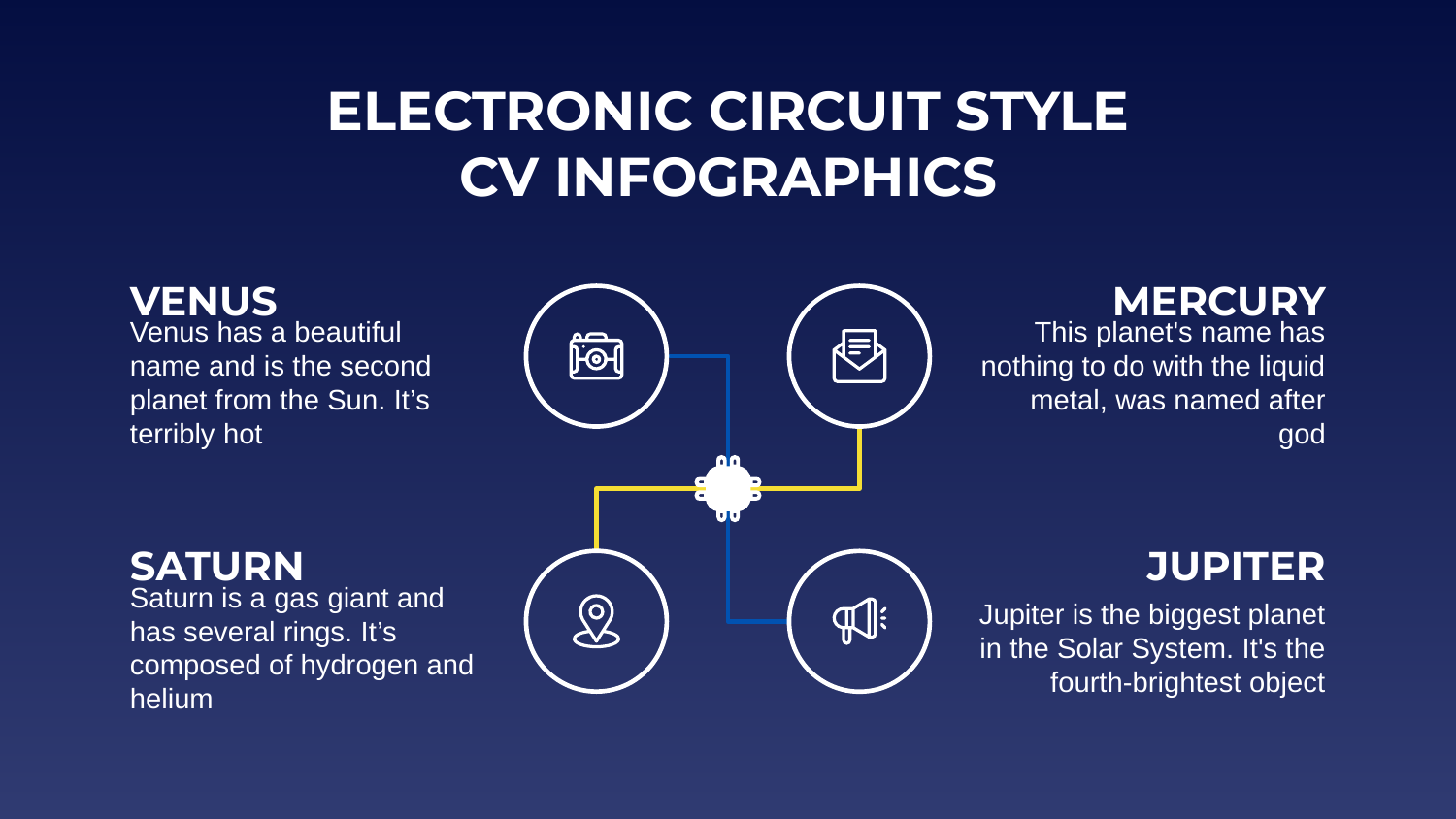

# ELECTRONIC CIRCUIT STYLE CV INFOGRAPHICS
VENUS

Venus has a beautiful name and is the second planet from the Sun. It’s terribly hot
MERCURY

This planet's name has nothing to do with the liquid metal, was named after god

SATURN

Saturn is a gas giant and has several rings. It’s composed of hydrogen and helium
JUPITER

Jupiter is the biggest planet in the Solar System. It's the fourth-brightest object